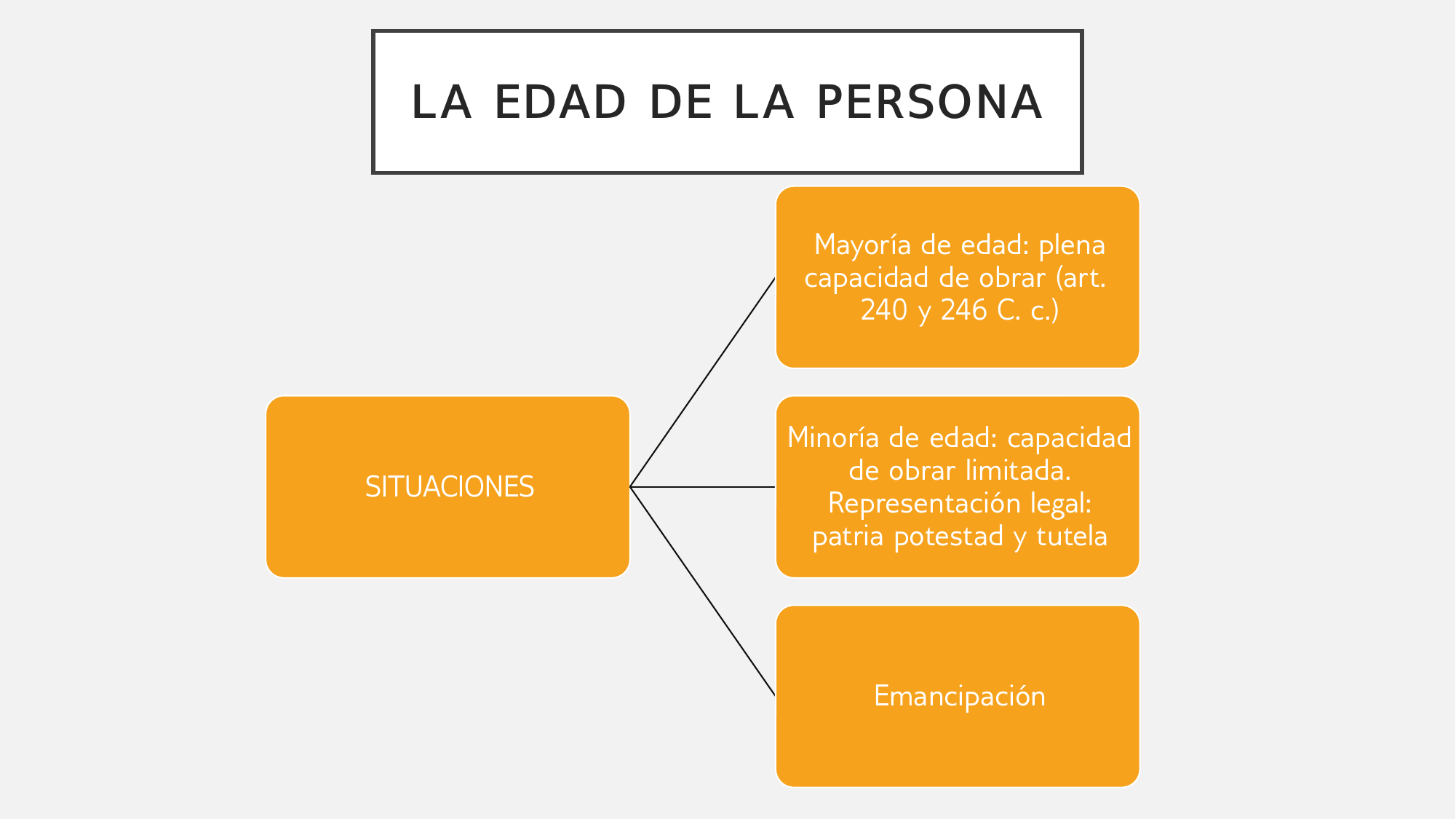

# LA EDAD DE LA PERSONA
SITUACIONES

Mayoría de edad: plena capacidad de obrar (art.  240 y 246 C. c.)

Minoría de edad: capacidad de obrar limitada. Representación legal: patria potestad y tutela

Emancipación